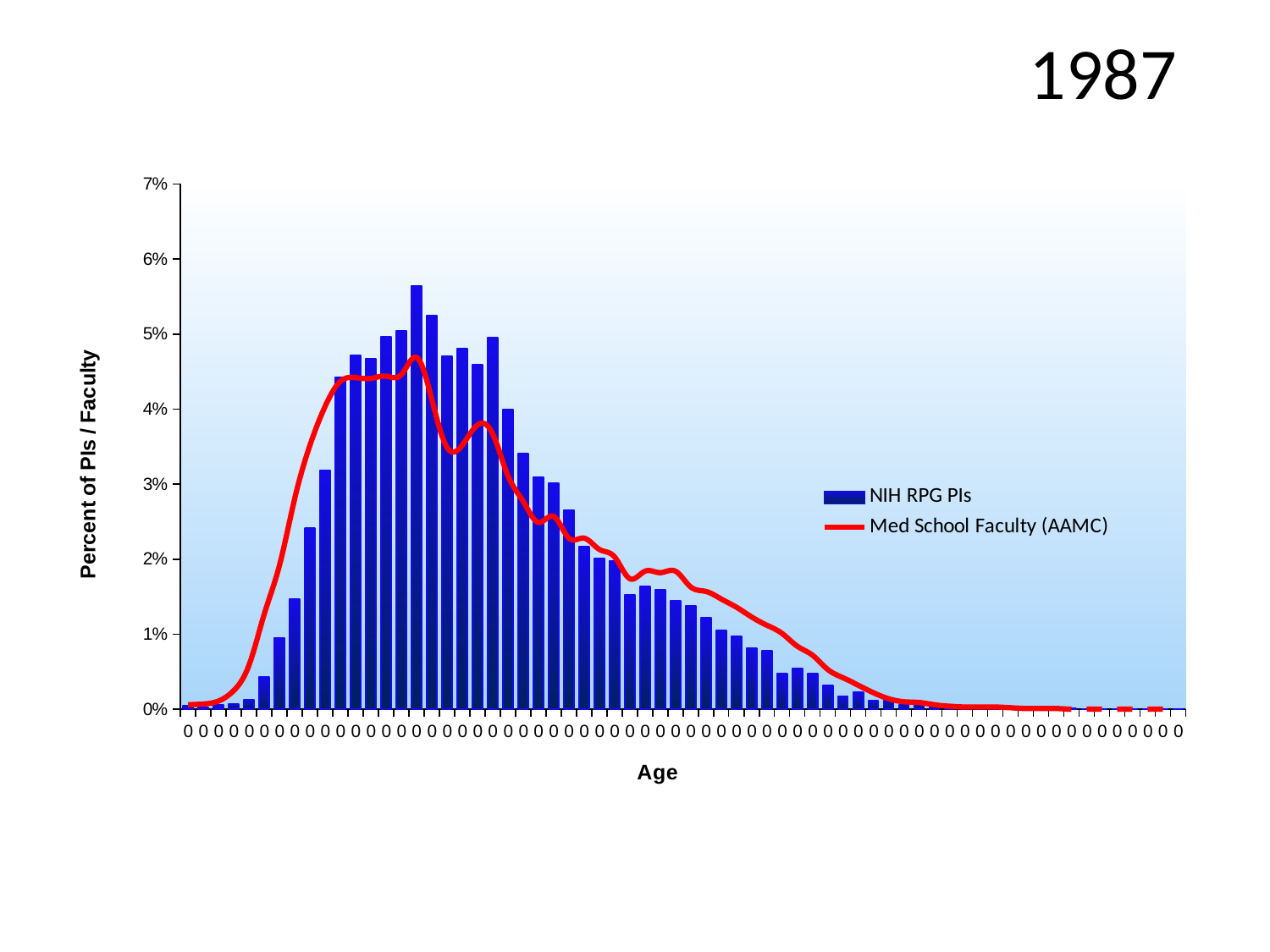

1987

### Chart

| Category |  |  |
|---|---|---|
| 0 | 0.0004901960784313725 | 0.0006 |
| 0 | 0.00028011204481792715 | 0.0007 |
| 0 | 0.0005602240896358543 | 0.0011 |
| 0 | 0.0007002801120448179 | 0.0025 |
| 0 | 0.0012605042016806723 | 0.0059 |
| 0 | 0.004271708683473389 | 0.0127 |
| 0 | 0.009453781512605041 | 0.0192 |
| 0 | 0.014705882352941176 | 0.0281 |
| 0 | 0.024089635854341738 | 0.0352 |
| 0 | 0.031862745098039214 | 0.0404 |
| 0 | 0.044187675070028014 | 0.0437 |
| 0 | 0.04719887955182073 | 0.0442 |
| 0 | 0.046708683473389356 | 0.0441 |
| 0 | 0.04964985994397759 | 0.0444 |
| 0 | 0.05042016806722689 | 0.0446 |
| 0 | 0.056442577030812326 | 0.0469 |
| 0 | 0.052450980392156864 | 0.0413 |
| 0 | 0.047058823529411764 | 0.0349 |
| 0 | 0.048109243697478994 | 0.0352 |
| 0 | 0.04586834733893557 | 0.0379 |
| 0 | 0.04957983193277311 | 0.0367 |
| 0 | 0.03991596638655462 | 0.0311 |
| 0 | 0.03410364145658263 | 0.0277 |
| 0 | 0.030882352941176472 | 0.0249 |
| 0 | 0.03011204481792717 | 0.0257 |
| 0 | 0.026470588235294117 | 0.0228 |
| 0 | 0.021638655462184873 | 0.0228 |
| 0 | 0.020098039215686276 | 0.0213 |
| 0 | 0.019747899159663865 | 0.0203 |
| 0 | 0.015196078431372549 | 0.0174 |
| 0 | 0.01631652661064426 | 0.0184 |
| 0 | 0.015966386554621848 | 0.0182 |
| 0 | 0.01442577030812325 | 0.0184 |
| 0 | 0.013795518207282913 | 0.0163 |
| 0 | 0.012184873949579832 | 0.0157 |
| 0 | 0.01050420168067227 | 0.0147 |
| 0 | 0.00973389355742297 | 0.0136 |
| 0 | 0.008123249299719889 | 0.0123 |
| 0 | 0.007773109243697479 | 0.0112 |
| 0 | 0.004761904761904762 | 0.0101 |
| 0 | 0.0054621848739495795 | 0.0084 |
| 0 | 0.004761904761904762 | 0.0072 |
| 0 | 0.0032212885154061623 | 0.0053 |
| 0 | 0.0017507002801120449 | 0.0042 |
| 0 | 0.002310924369747899 | 0.0032 |
| 0 | 0.0011904761904761906 | 0.0022 |
| 0 | 0.0011904761904761906 | 0.0014 |
| 0 | 0.0006302521008403362 | 0.001 |
| 0 | 0.0006302521008403362 | 0.0009 |
| 0 | 0.0006302521008403362 | 0.0006 |
| 0 | 0.00028011204481792715 | 0.0004 |
| 0 | 0.00014005602240896358 | 0.0003 |
| 0 | 0.00014005602240896358 | 0.0003 |
| 0 | 0.0 | 0.0003 |
| 0 | 0.00014005602240896358 | 0.0002 |
| 0 | 0.0002100840336134454 | 0.0001 |
| 0 | 0.0 | 0.0001 |
| 0 | 0.0 | 0.0001 |
| 0 | 7.002801120448179e-05 | 0.0 |
| 0 | 0.0 | 0.0 |
| 0 | 0.0 | 0.0 |
| 0 | 0.0 | 0.0 |
| 0 | 0.0 | 0.0 |
| 0 | 0.0 | 0.0 |
| 0 | 0.0 | 0.0 |
| 0 | 0.0 | 0.0 |